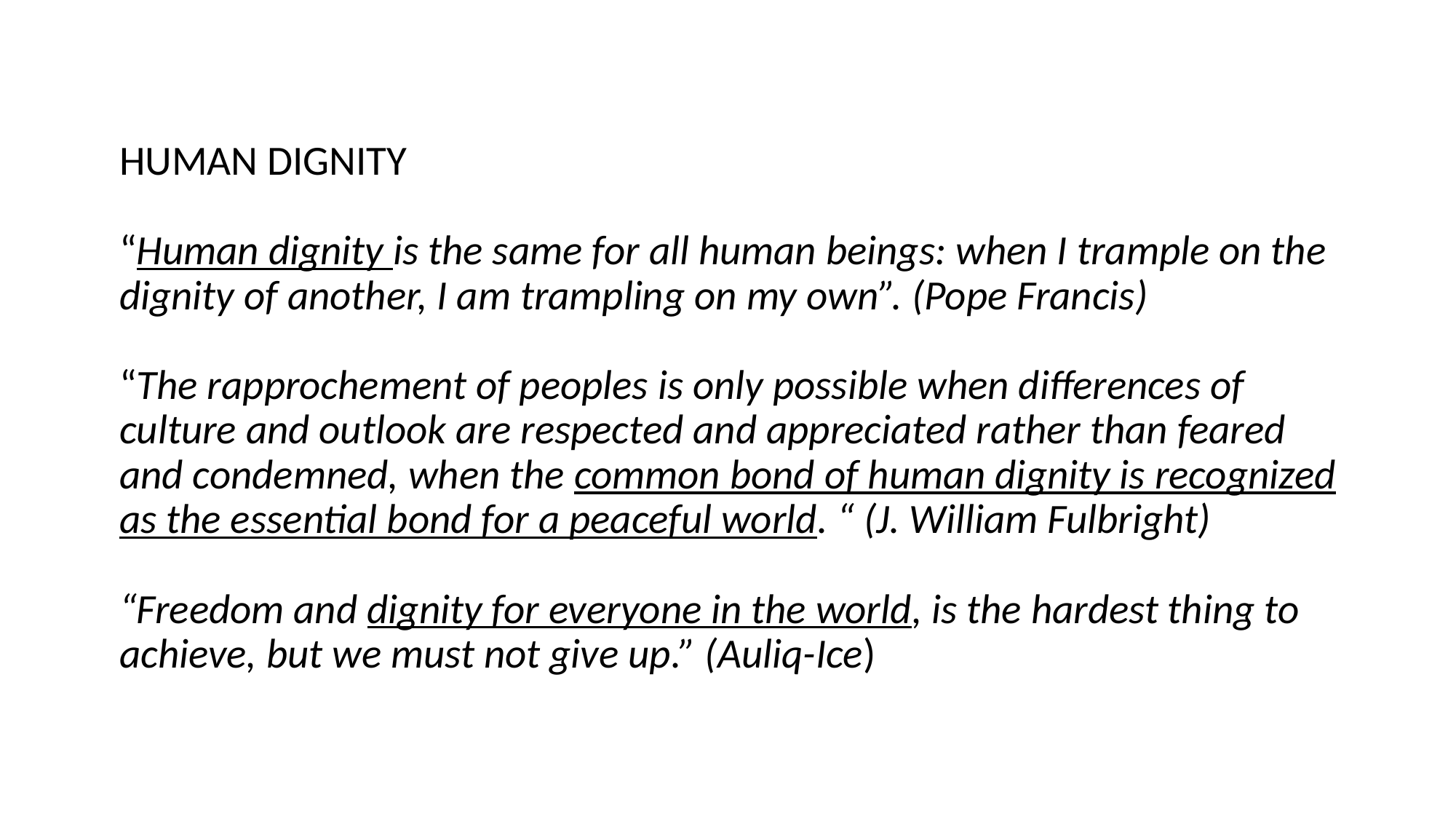

# HUMAN DIGNITY “Human dignity is the same for all human beings: when I trample on the dignity of another, I am trampling on my own”. (Pope Francis) “The rapprochement of peoples is only possible when differences of culture and outlook are respected and appreciated rather than feared and condemned, when the common bond of human dignity is recognized as the essential bond for a peaceful world. “ (J. William Fulbright) “Freedom and dignity for everyone in the world, is the hardest thing to achieve, but we must not give up.” (Auliq-Ice)